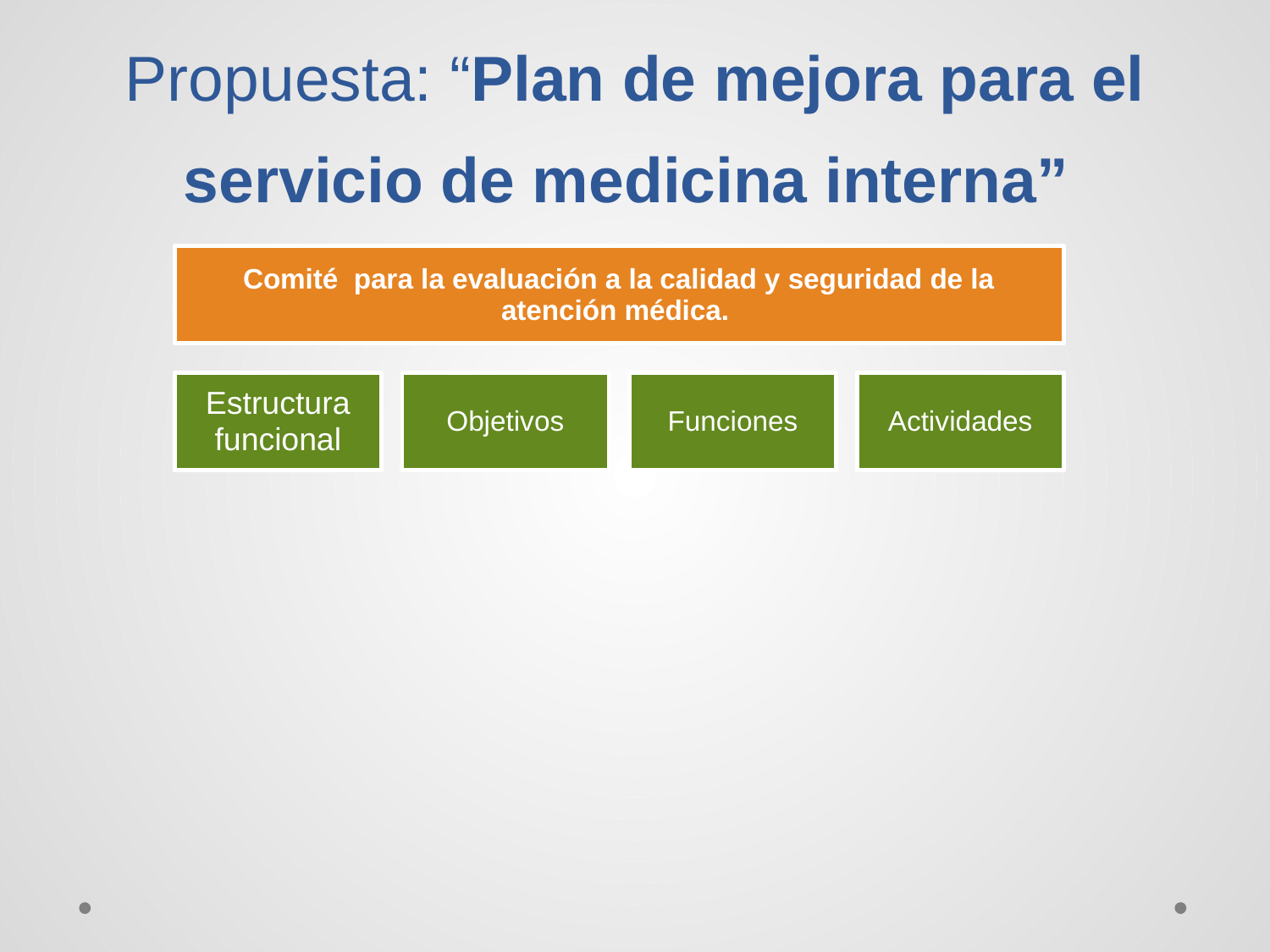

# Propuesta: “Plan de mejora para el servicio de medicina interna”
Comité  para la evaluación a la calidad y seguridad de la atención médica.
Estructura funcional
Actividades
Objetivos
Funciones